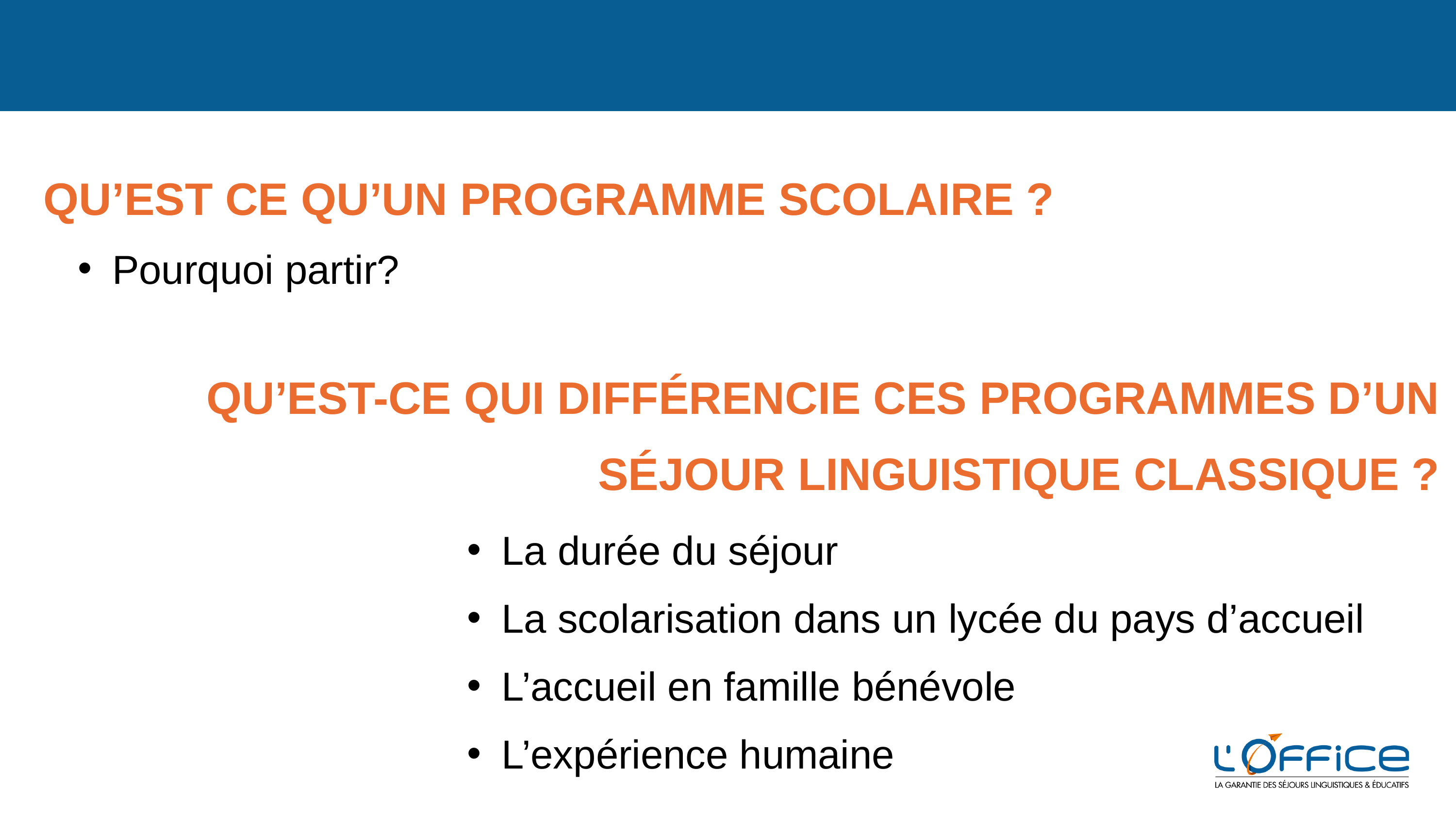

QU’EST CE QU’UN PROGRAMME SCOLAIRE ?
Pourquoi partir?
QU’EST-CE QUI DIFFÉRENCIE CES PROGRAMMES D’UN SÉJOUR﻿ LINGUISTIQUE CLASSIQUE ?
La durée du séjour
La scolarisation dans un lycée du pays d’accueil
L’accueil en famille bénévole
L’expérience humaine